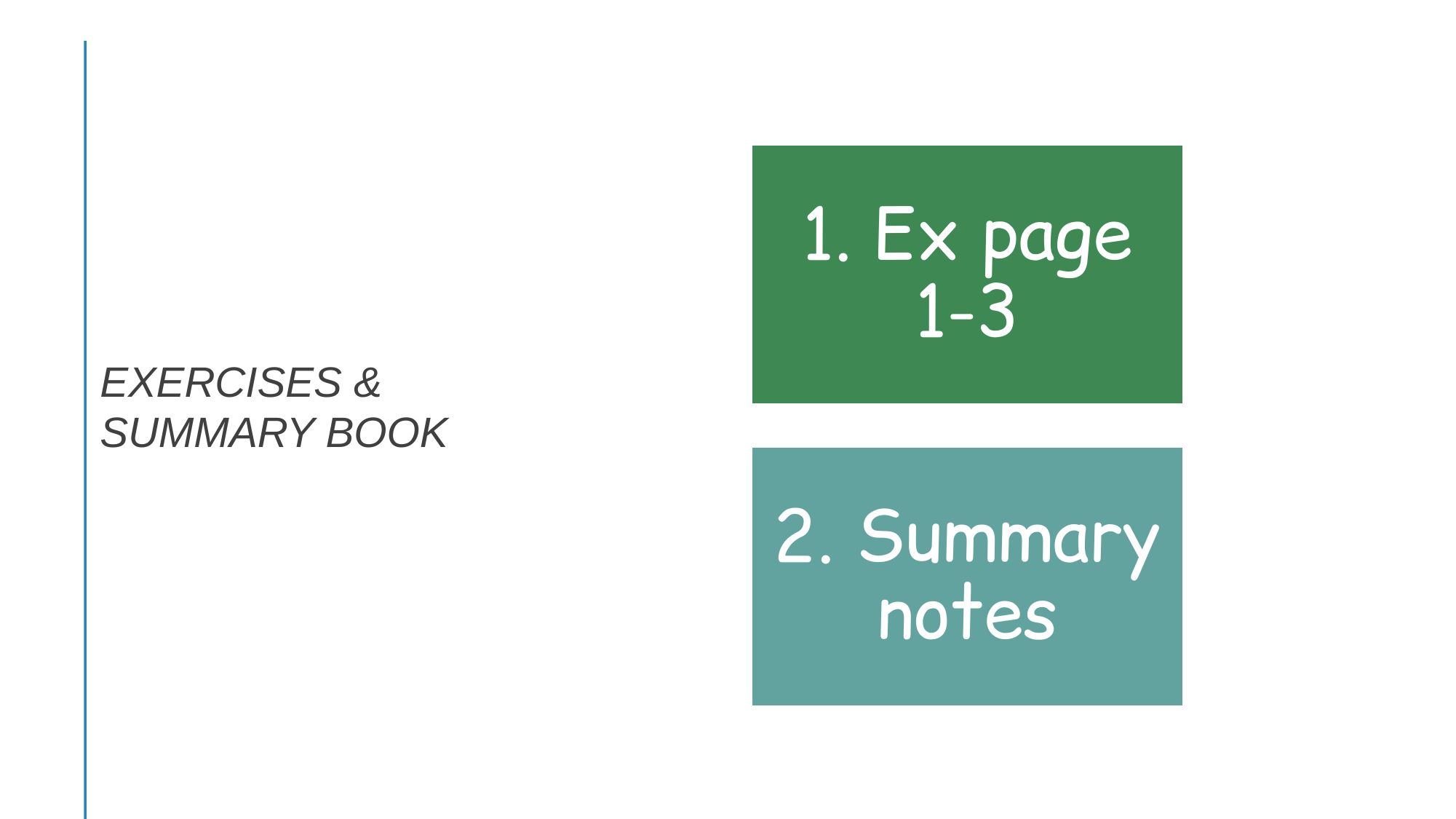

exercises & Summary Book
1. Ex page 1-3
2. Summary notes